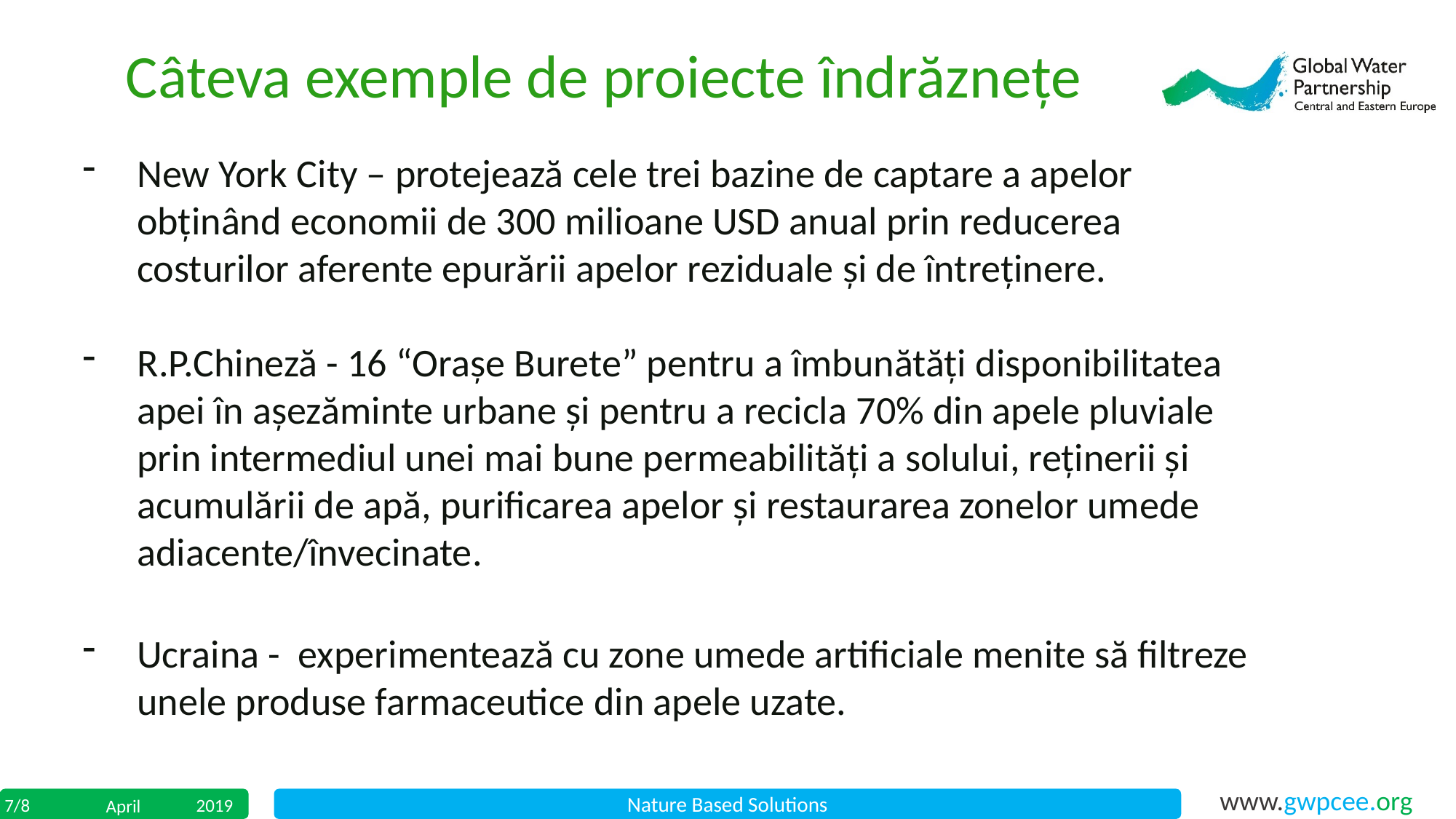

Câteva exemple de proiecte îndrăznețe
New York City – protejează cele trei bazine de captare a apelor obținând economii de 300 milioane USD anual prin reducerea costurilor aferente epurării apelor reziduale și de întreținere.

R.P.Chineză - 16 “Orașe Burete” pentru a îmbunătăți disponibilitatea apei în așezăminte urbane și pentru a recicla 70% din apele pluviale prin intermediul unei mai bune permeabilități a solului, reținerii și acumulării de apă, purificarea apelor și restaurarea zonelor umede adiacente/învecinate.

Ucraina -  experimentează cu zone umede artificiale menite să filtreze unele produse farmaceutice din apele uzate.